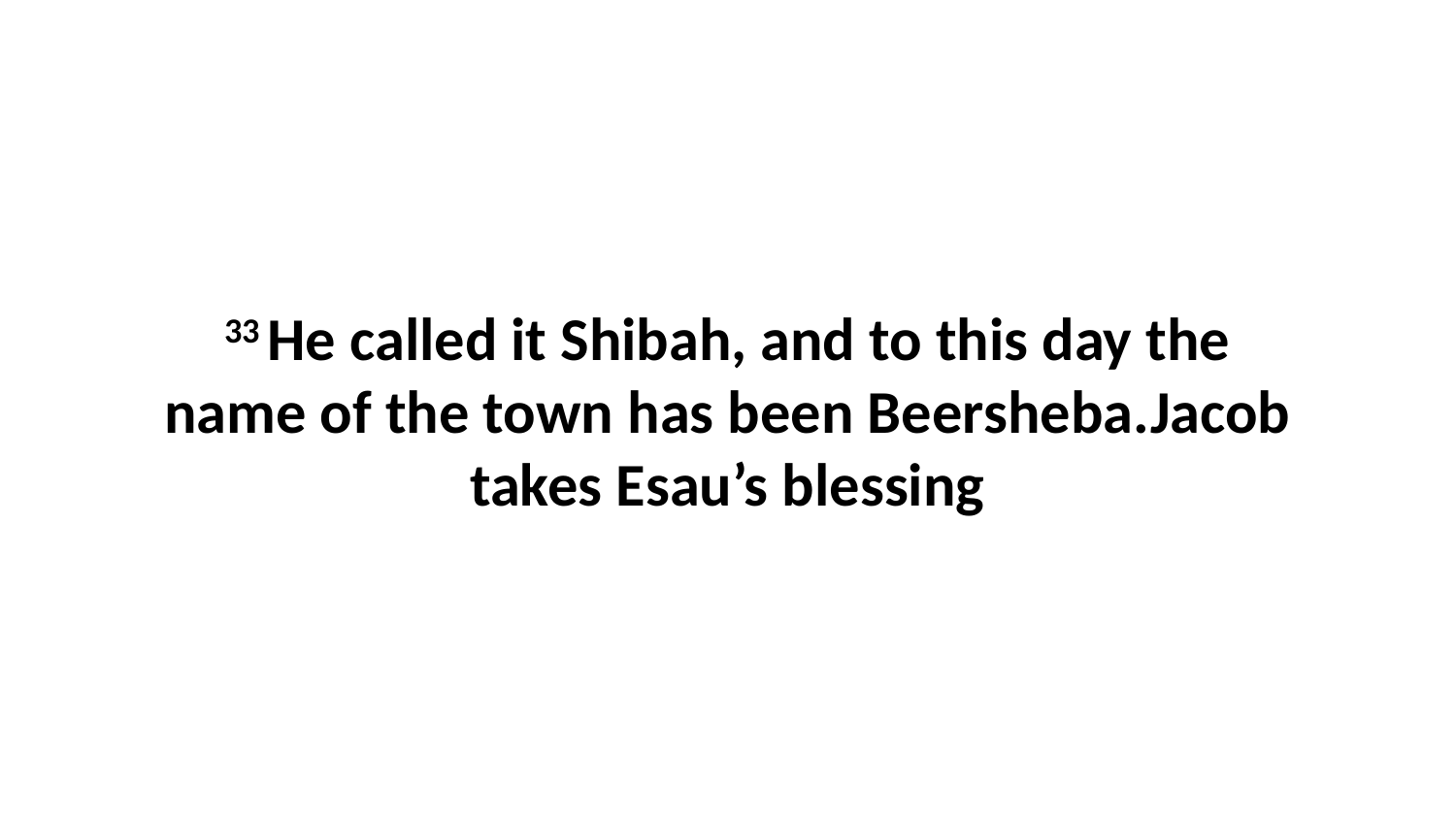

33 He called it Shibah, and to this day the name of the town has been Beersheba.Jacob takes Esau’s blessing